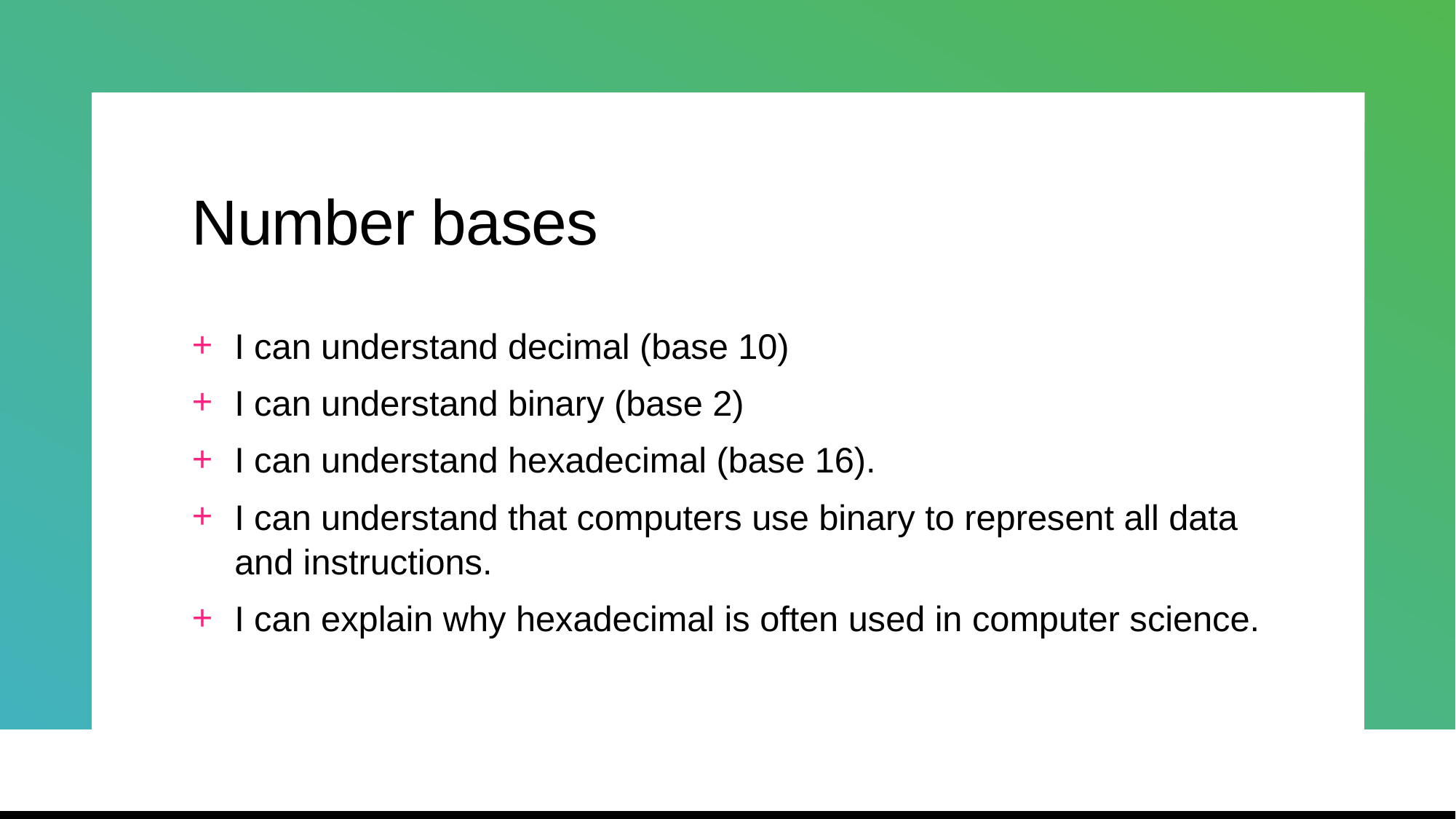

# Number bases
I can understand decimal (base 10)
I can understand binary (base 2)
I can understand hexadecimal (base 16).
I can understand that computers use binary to represent all data and instructions.
I can explain why hexadecimal is often used in computer science.